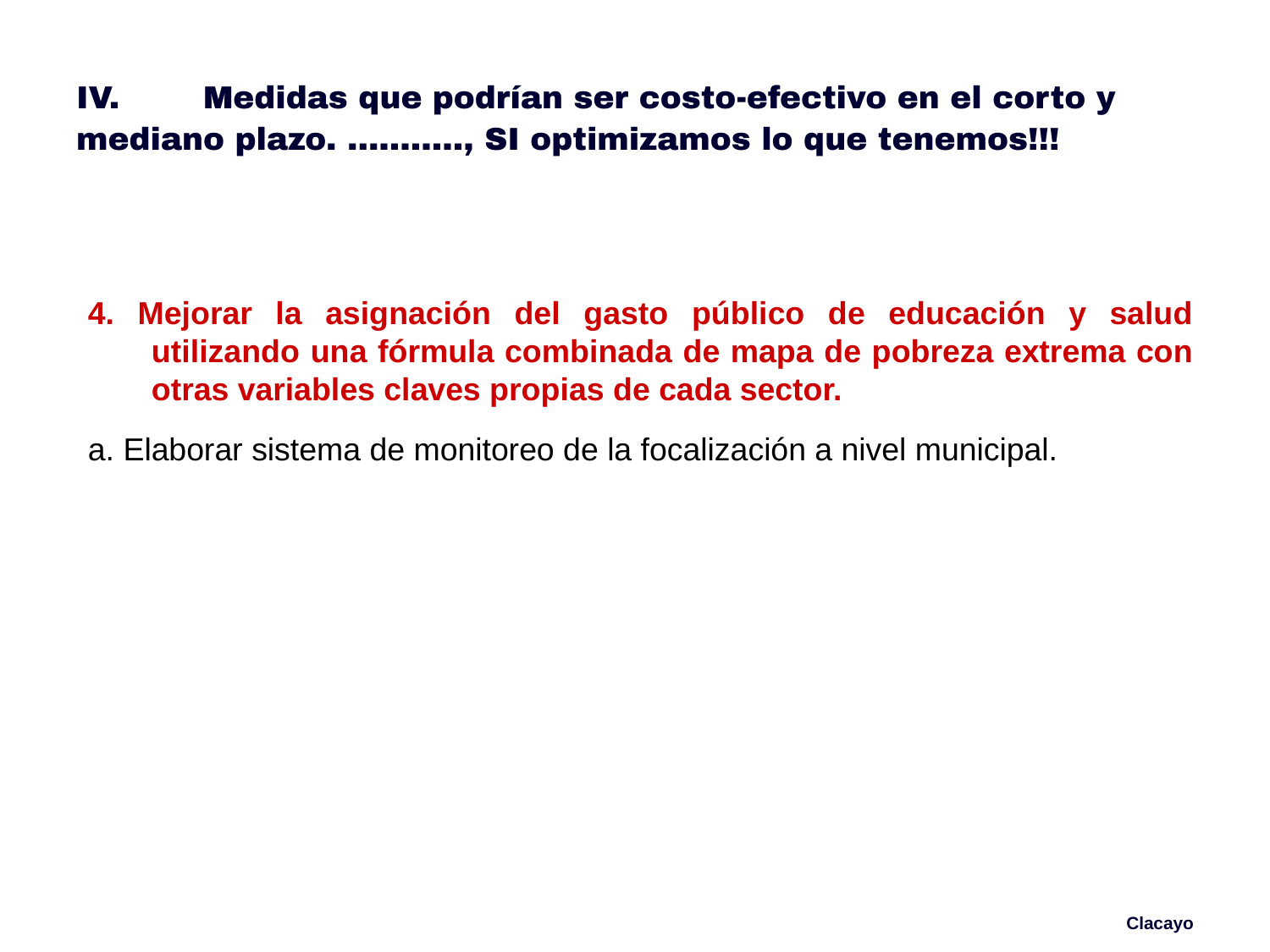

# IV.	Medidas que podrían ser costo-efectivo en el corto y mediano plazo. ..........., SI optimizamos lo que tenemos!!!
4. Mejorar la asignación del gasto público de educación y salud utilizando una fórmula combinada de mapa de pobreza extrema con otras variables claves propias de cada sector.
a. Elaborar sistema de monitoreo de la focalización a nivel municipal.
Clacayo